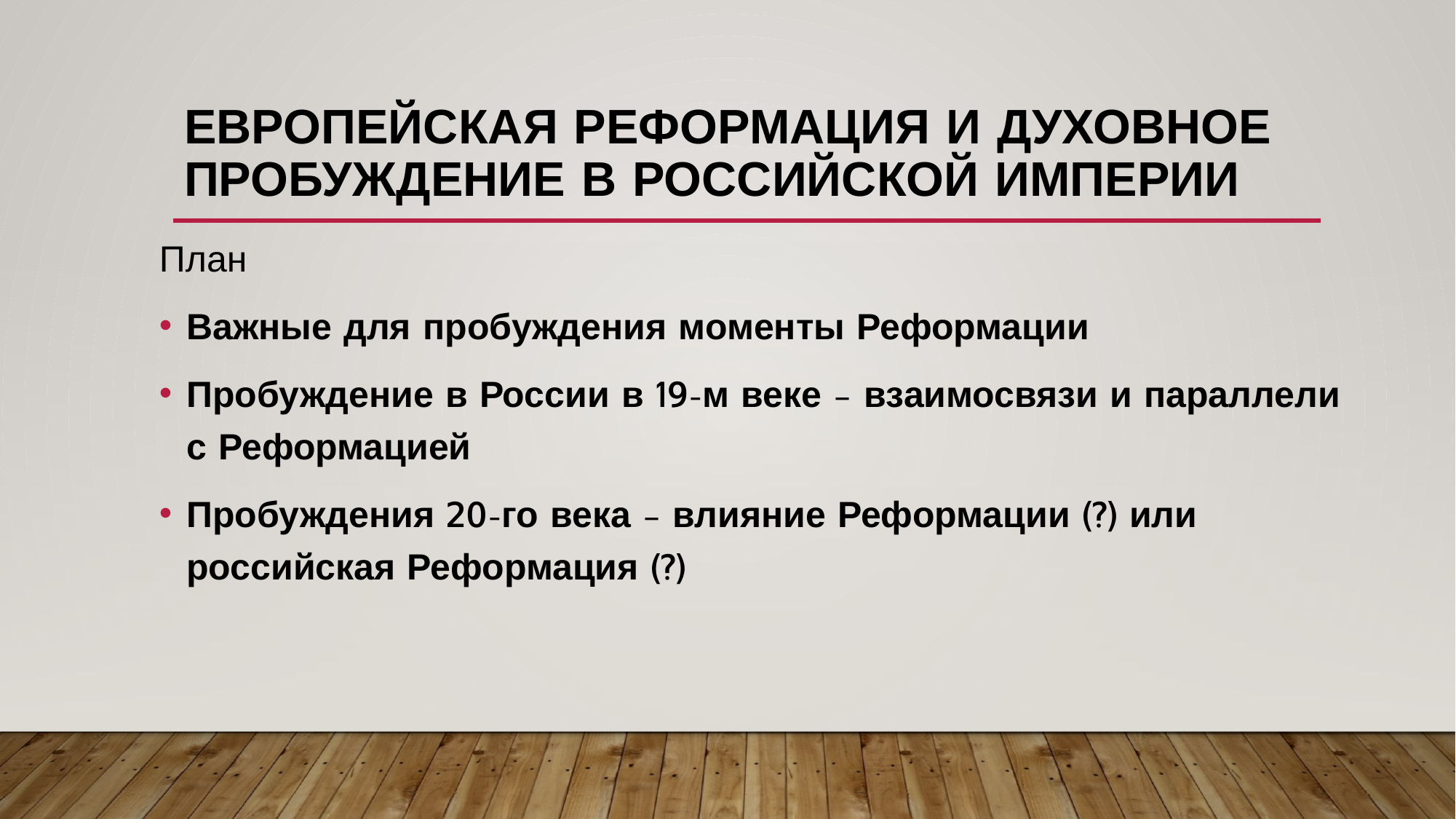

# Европейская Реформация и духовное пробуждение в Российской империи
План
Важные для пробуждения моменты Реформации
Пробуждение в России в 19-м веке – взаимосвязи и параллели с Реформацией
Пробуждения 20-го века – влияние Реформации (?) или российская Реформация (?)